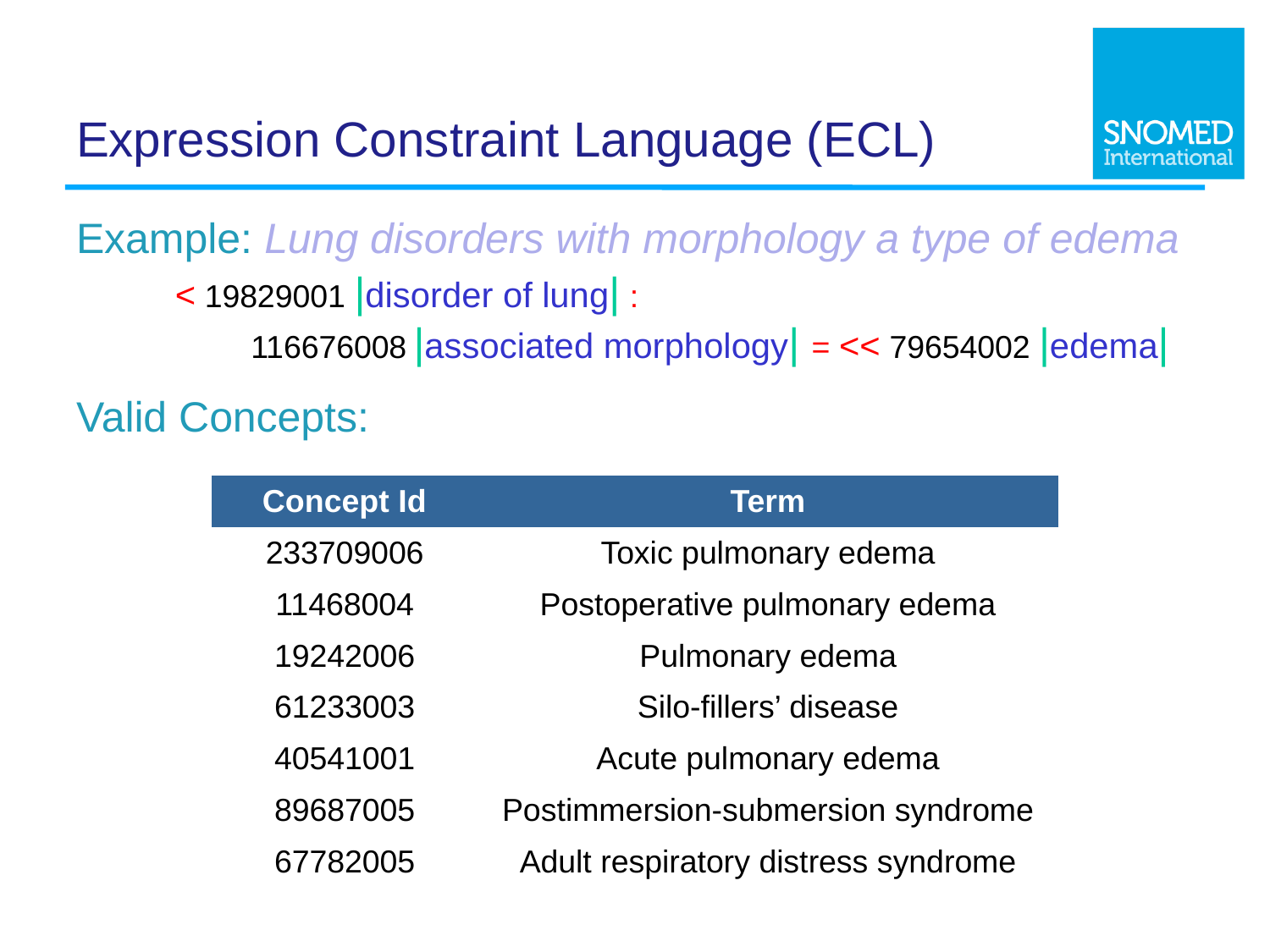

# Expression Constraint Language (ECL)
Example: Lung disorders with morphology a type of edema
< 19829001 |disorder of lung| :
116676008 |associated morphology| = << 79654002 |edema|
Valid Concepts:

| Concept Id | Term |
| --- | --- |
| 233709006 | Toxic pulmonary edema |
| 11468004 | Postoperative pulmonary edema |
| 19242006 | Pulmonary edema |
| 61233003 | Silo-fillers’ disease |
| 40541001 | Acute pulmonary edema |
| 89687005 | Postimmersion-submersion syndrome |
| 67782005 | Adult respiratory distress syndrome |